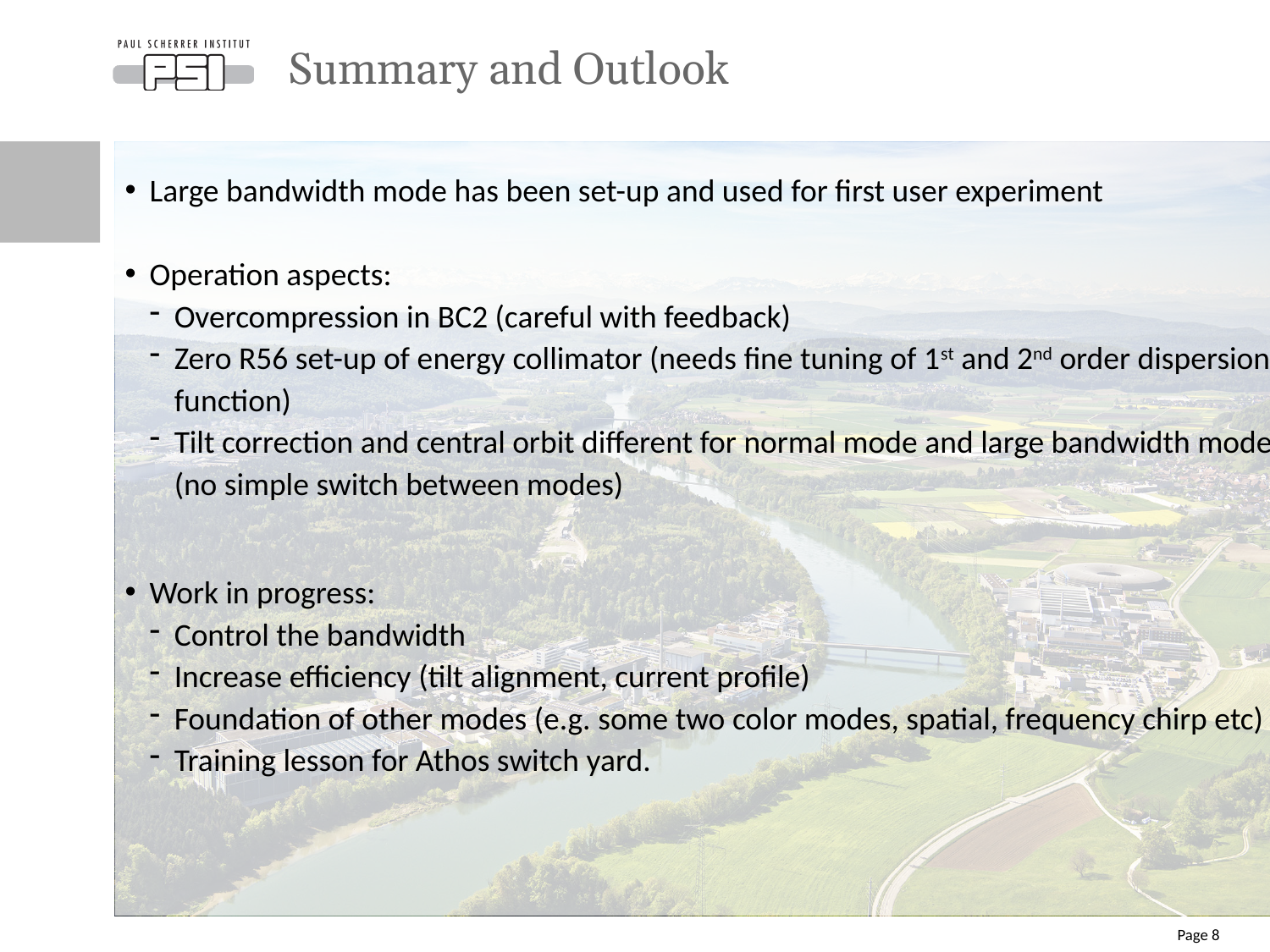

# Summary and Outlook
Large bandwidth mode has been set-up and used for first user experiment

Operation aspects:
Overcompression in BC2 (careful with feedback)
Zero R56 set-up of energy collimator (needs fine tuning of 1st and 2nd order dispersion function)
Tilt correction and central orbit different for normal mode and large bandwidth mode (no simple switch between modes)

Work in progress:
Control the bandwidth
Increase efficiency (tilt alignment, current profile)
Foundation of other modes (e.g. some two color modes, spatial, frequency chirp etc)
Training lesson for Athos switch yard.

Page 8